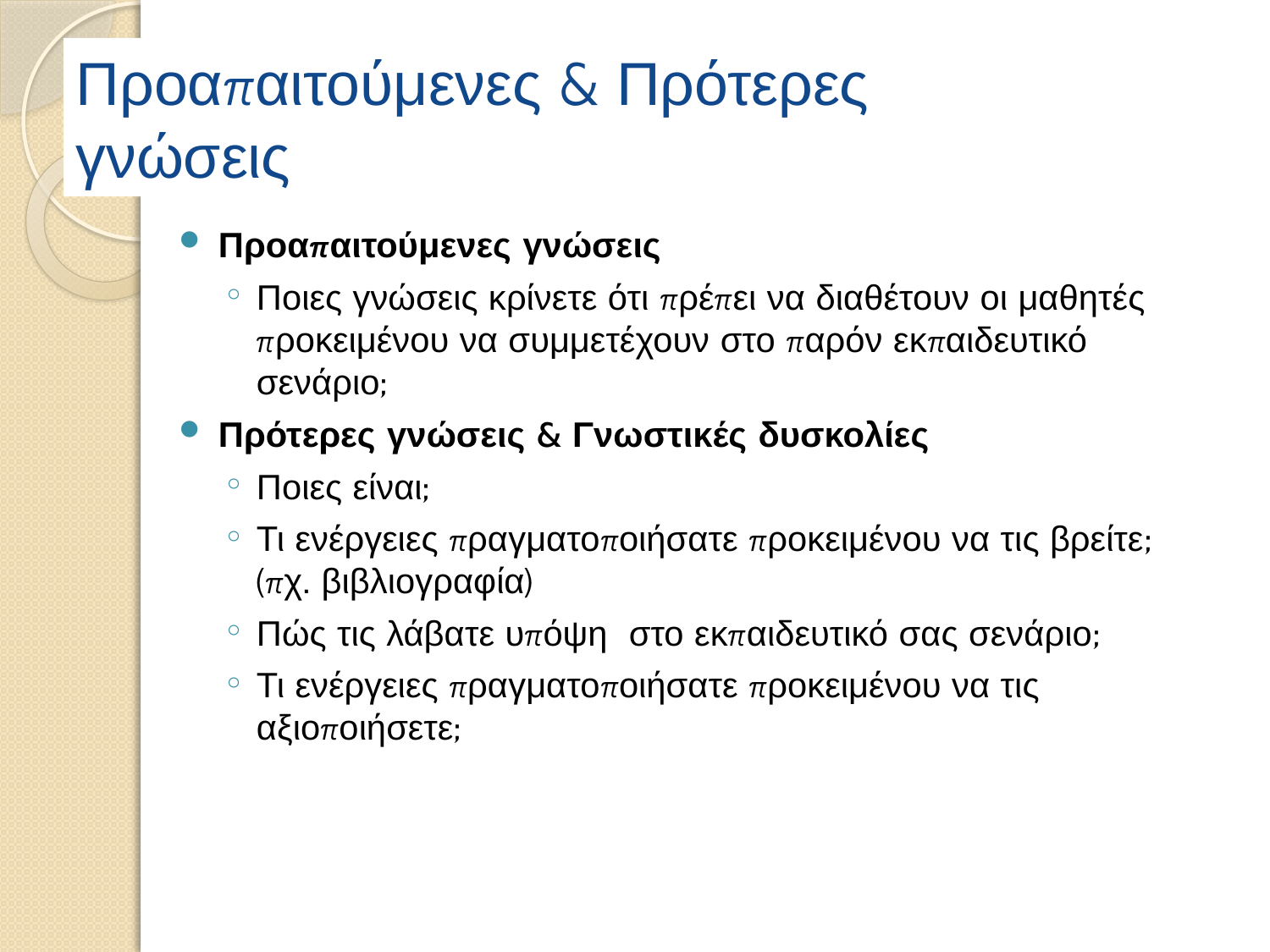

# Προαπαιτούμενες & Πρότερες γνώσεις
Προαπαιτούμενες γνώσεις
Ποιες γνώσεις κρίνετε ότι πρέπει να διαθέτουν οι μαθητές προκειμένου να συμμετέχουν στο παρόν εκπαιδευτικό σενάριο;
Πρότερες γνώσεις & Γνωστικές δυσκολίες
Ποιες είναι;
Τι ενέργειες πραγματοποιήσατε προκειμένου να τις βρείτε; (πχ. βιβλιογραφία)
Πώς τις λάβατε υπόψη  στο εκπαιδευτικό σας σενάριο;
Τι ενέργειες πραγματοποιήσατε προκειμένου να τις αξιοποιήσετε;